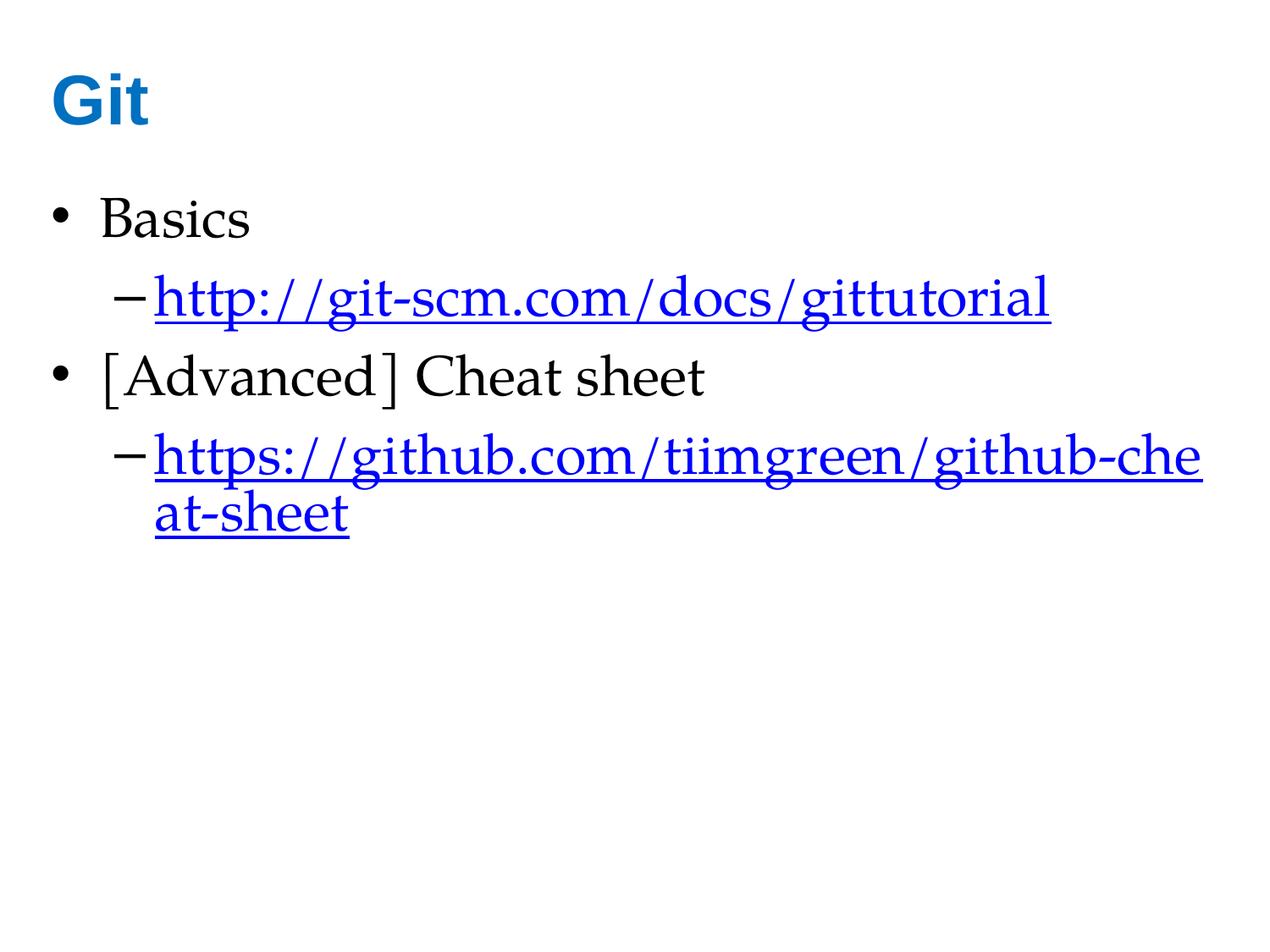

# Git
Basics
http://git-scm.com/docs/gittutorial
[Advanced] Cheat sheet
https://github.com/tiimgreen/github-cheat-sheet